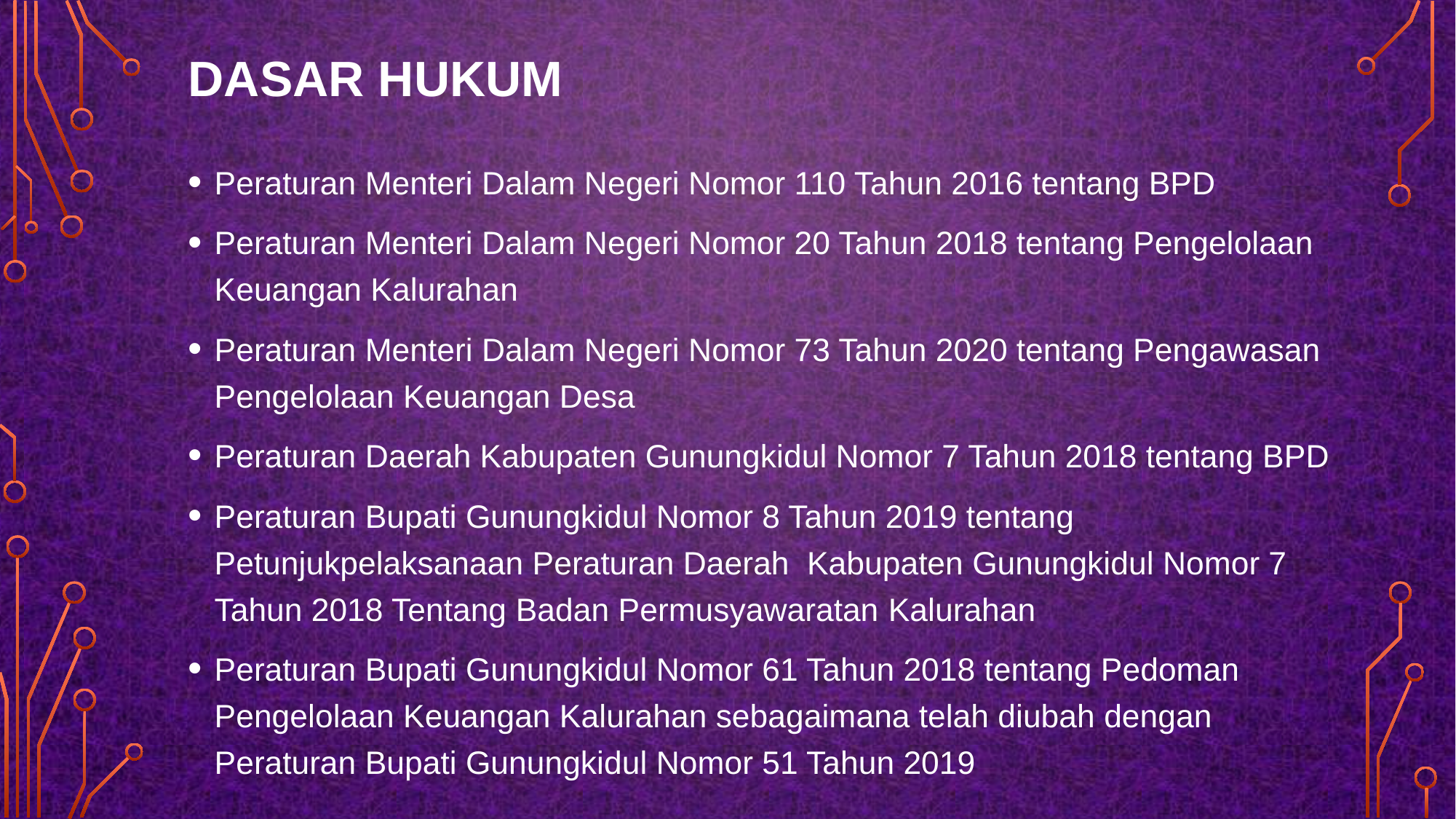

# DASAR HUKUM
Peraturan Menteri Dalam Negeri Nomor 110 Tahun 2016 tentang BPD
Peraturan Menteri Dalam Negeri Nomor 20 Tahun 2018 tentang Pengelolaan Keuangan Kalurahan
Peraturan Menteri Dalam Negeri Nomor 73 Tahun 2020 tentang Pengawasan Pengelolaan Keuangan Desa
Peraturan Daerah Kabupaten Gunungkidul Nomor 7 Tahun 2018 tentang BPD
Peraturan Bupati Gunungkidul Nomor 8 Tahun 2019 tentang Petunjukpelaksanaan Peraturan Daerah  Kabupaten Gunungkidul Nomor 7 Tahun 2018 Tentang Badan Permusyawaratan Kalurahan
Peraturan Bupati Gunungkidul Nomor 61 Tahun 2018 tentang Pedoman Pengelolaan Keuangan Kalurahan sebagaimana telah diubah dengan Peraturan Bupati Gunungkidul Nomor 51 Tahun 2019